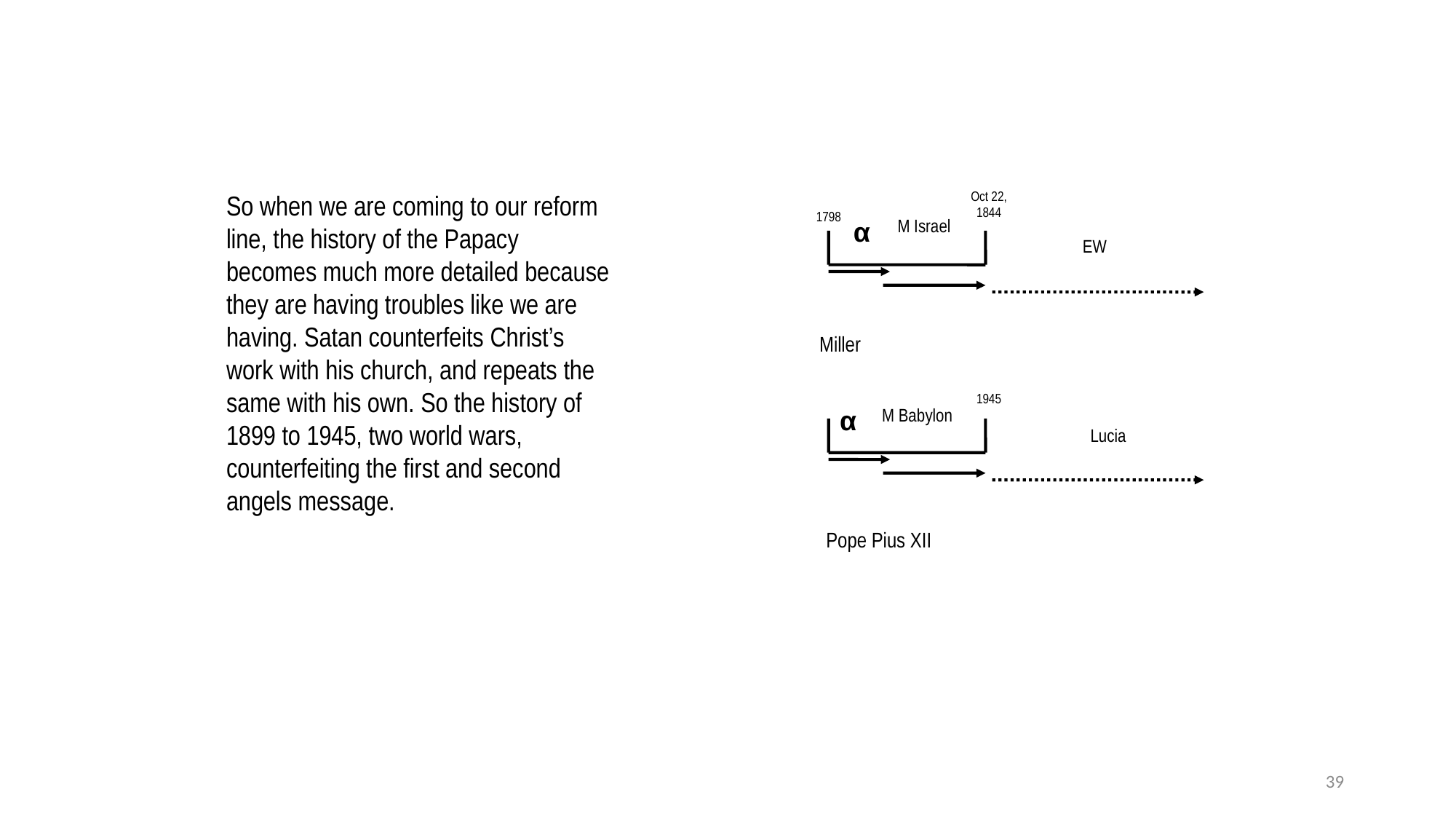

So when we are coming to our reform line, the history of the Papacy becomes much more detailed because they are having troubles like we are having. Satan counterfeits Christ’s work with his church, and repeats the same with his own. So the history of 1899 to 1945, two world wars, counterfeiting the first and second angels message.

Oct 22,
1844
1798
α
M Israel

EW





Miller
1945
α
M Babylon

Lucia




Pope Pius XII
39